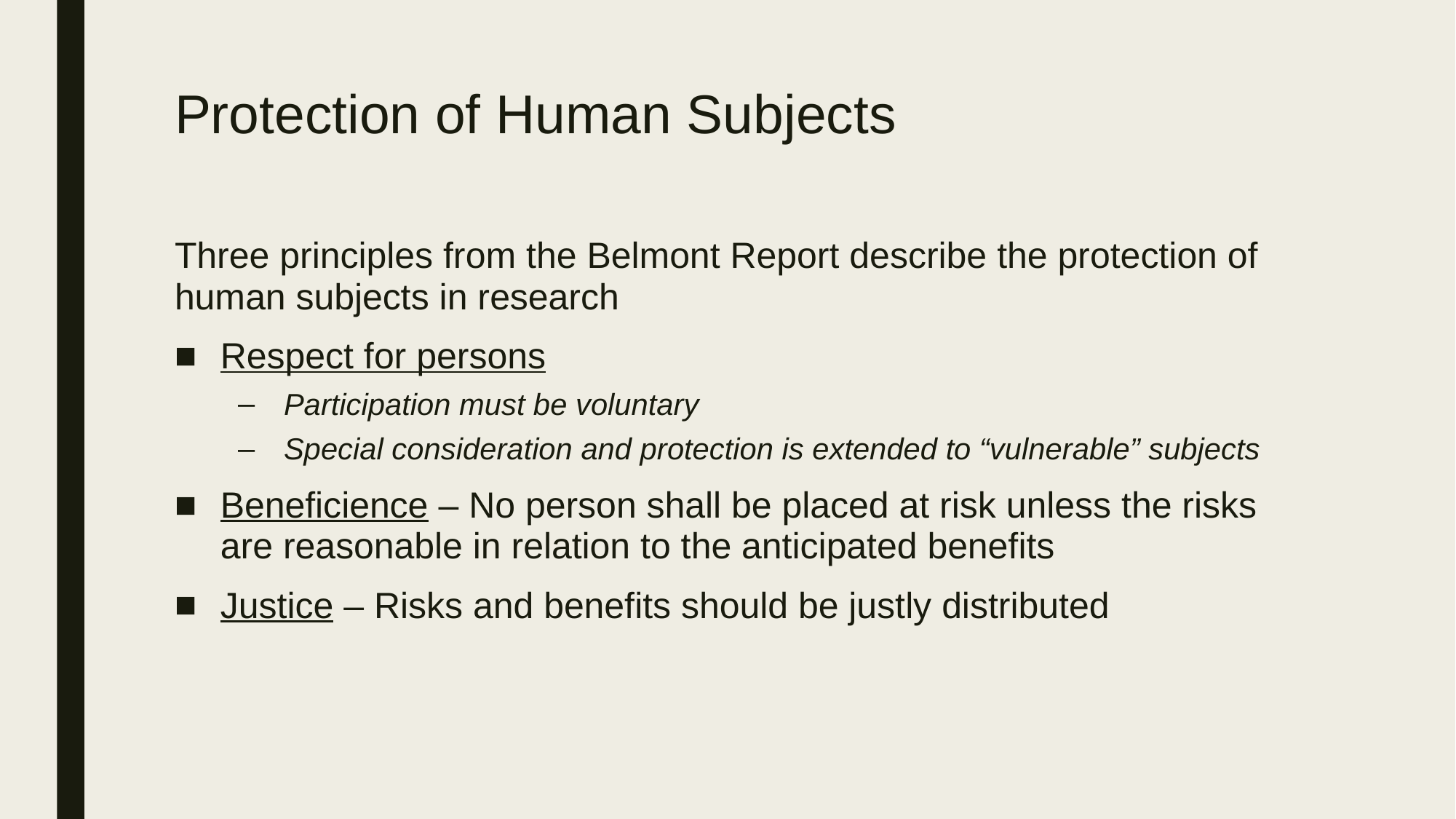

# Protection of Human Subjects
Three principles from the Belmont Report describe the protection of human subjects in research
Respect for persons
Participation must be voluntary
Special consideration and protection is extended to “vulnerable” subjects
Beneficience – No person shall be placed at risk unless the risks are reasonable in relation to the anticipated benefits
Justice – Risks and benefits should be justly distributed